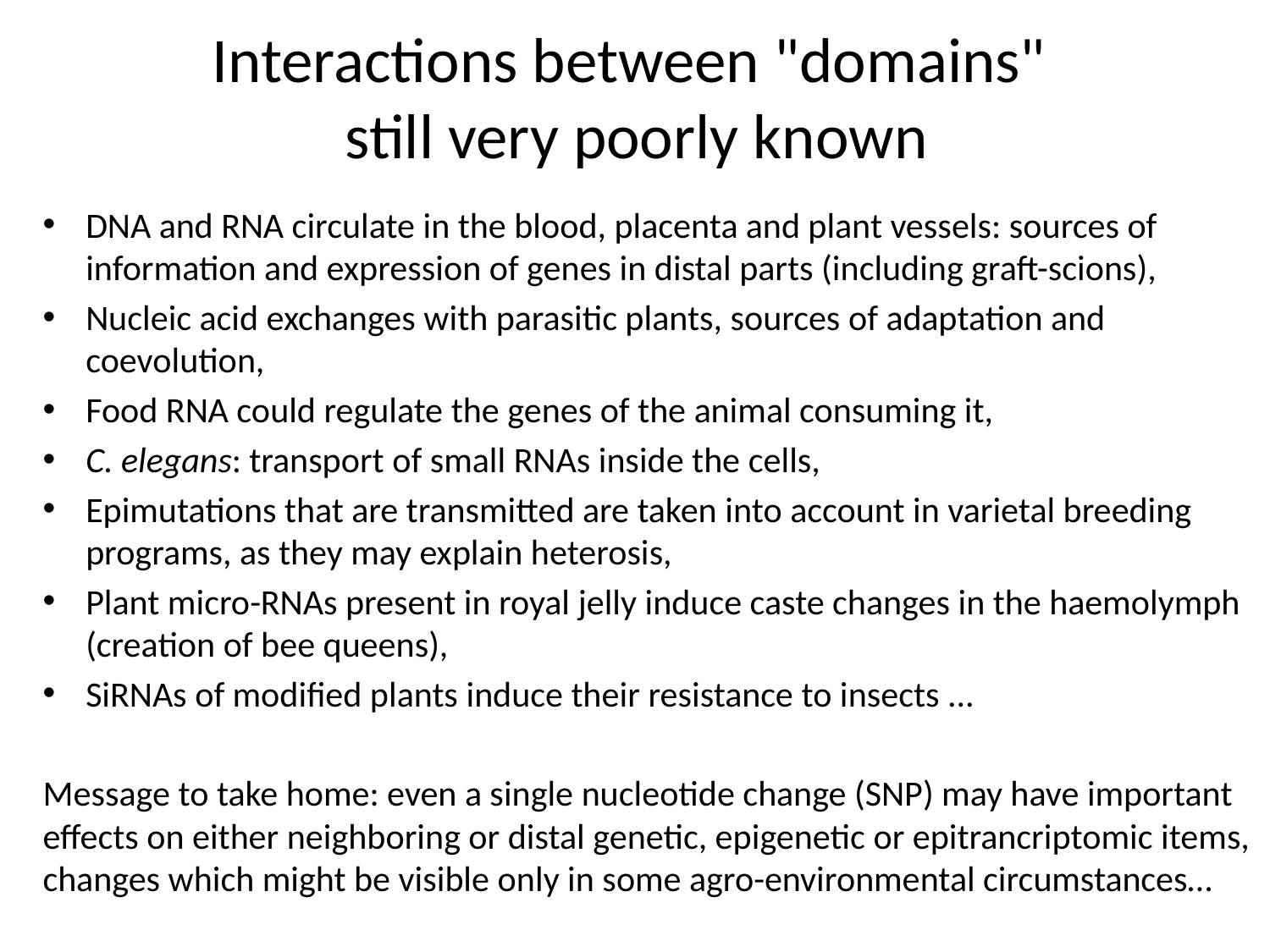

# Interactions between "domains" still very poorly known
DNA and RNA circulate in the blood, placenta and plant vessels: sources of information and expression of genes in distal parts (including graft-scions),
Nucleic acid exchanges with parasitic plants, sources of adaptation and coevolution,
Food RNA could regulate the genes of the animal consuming it,
C. elegans: transport of small RNAs inside the cells,
Epimutations that are transmitted are taken into account in varietal breeding programs, as they may explain heterosis,
Plant micro-RNAs present in royal jelly induce caste changes in the haemolymph (creation of bee queens),
SiRNAs of modified plants induce their resistance to insects ...

Message to take home: even a single nucleotide change (SNP) may have important effects on either neighboring or distal genetic, epigenetic or epitrancriptomic items, changes which might be visible only in some agro-environmental circumstances…